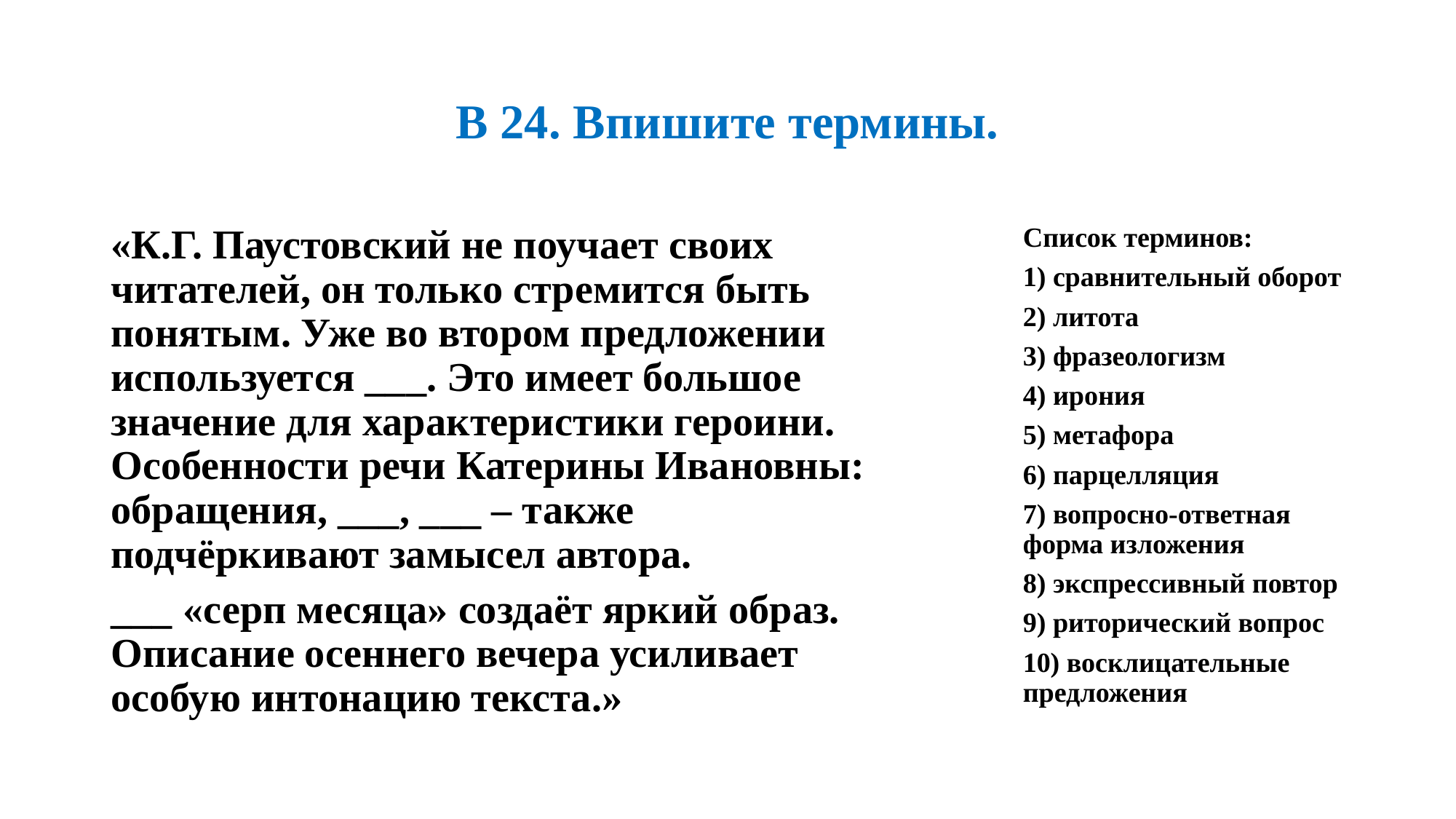

# В 24. Впишите термины.
«К.Г. Паустовский не поучает своих читателей, он только стремится быть понятым. Уже во втором предложении используется ___. Это имеет большое значение для характеристики героини. Особенности речи Катерины Ивановны: обращения, ___, ___ – также подчёркивают замысел автора.
___ «серп месяца» создаёт яркий образ. Описание осеннего вечера усиливает особую интонацию текста.»

Список терминов:
1) сравнительный оборот
2) литота
3) фразеологизм
4) ирония
5) метафора
6) парцелляция
7) вопросно-ответная форма изложения
8) экспрессивный повтор
9) риторический вопрос
10) восклицательные предложения